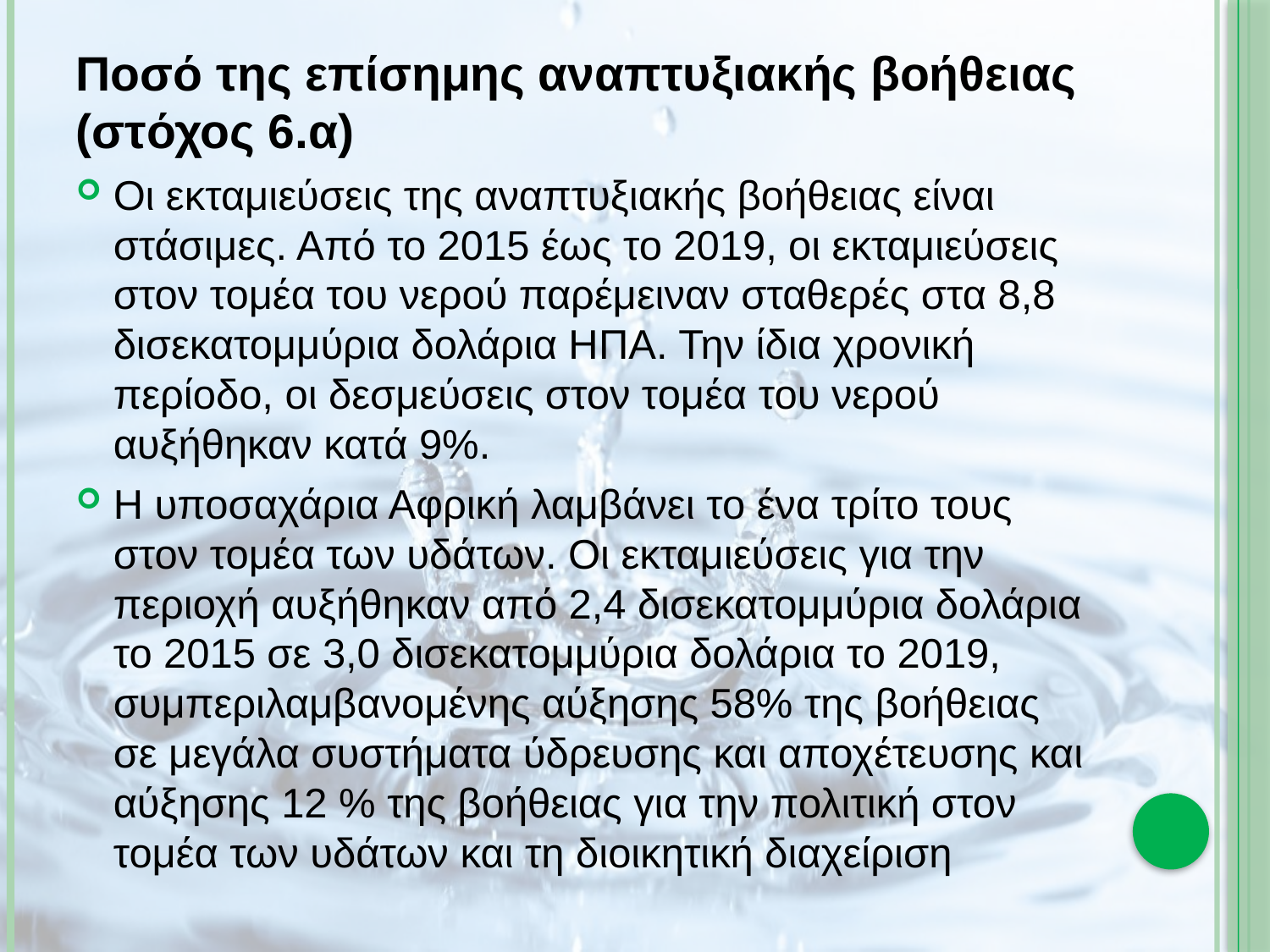

Ποσό της επίσημης αναπτυξιακής βοήθειας (στόχος 6.α)
Οι εκταμιεύσεις της αναπτυξιακής βοήθειας είναι στάσιμες. Από το 2015 έως το 2019, οι εκταμιεύσεις στον τομέα του νερού παρέμειναν σταθερές στα 8,8 δισεκατομμύρια δολάρια ΗΠΑ. Την ίδια χρονική περίοδο, οι δεσμεύσεις στον τομέα του νερού αυξήθηκαν κατά 9%.
Η υποσαχάρια Αφρική λαμβάνει το ένα τρίτο τους στον τομέα των υδάτων. Οι εκταμιεύσεις για την περιοχή αυξήθηκαν από 2,4 δισεκατομμύρια δολάρια το 2015 σε 3,0 δισεκατομμύρια δολάρια το 2019, συμπεριλαμβανομένης αύξησης 58% της βοήθειας σε μεγάλα συστήματα ύδρευσης και αποχέτευσης και αύξησης 12 % της βοήθειας για την πολιτική στον τομέα των υδάτων και τη διοικητική διαχείριση